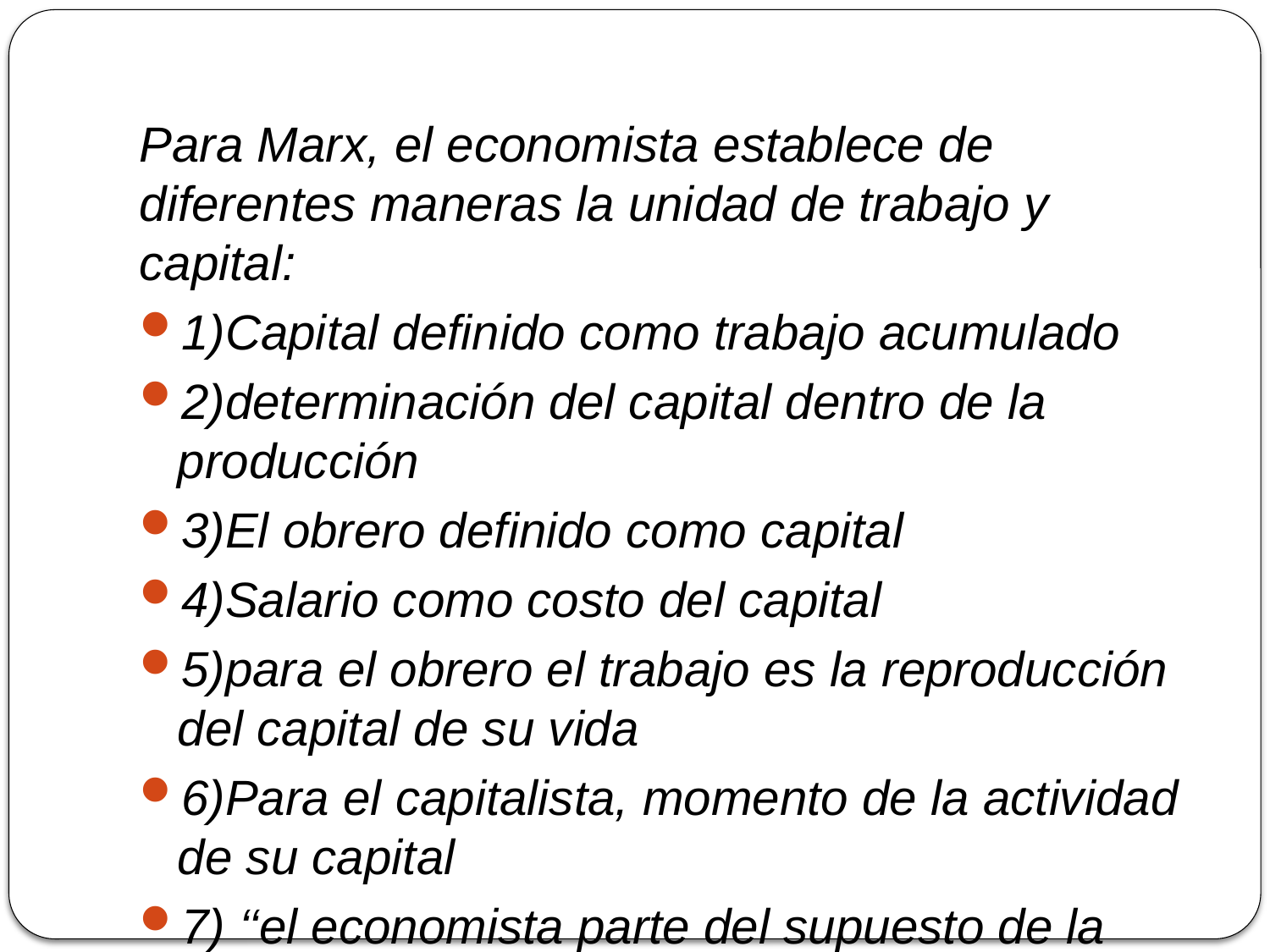

Para Marx, el economista establece de diferentes maneras la unidad de trabajo y capital:
1)Capital definido como trabajo acumulado
2)determinación del capital dentro de la producción
3)El obrero definido como capital
4)Salario como costo del capital
5)para el obrero el trabajo es la reproducción del capital de su vida
6)Para el capitalista, momento de la actividad de su capital
7) ‘‘el economista parte del supuesto de la unidad originaria de ambos como la unidad de capital y obrero: es el estado paradisiaco primogénito’ Marx (1844) (p.138)